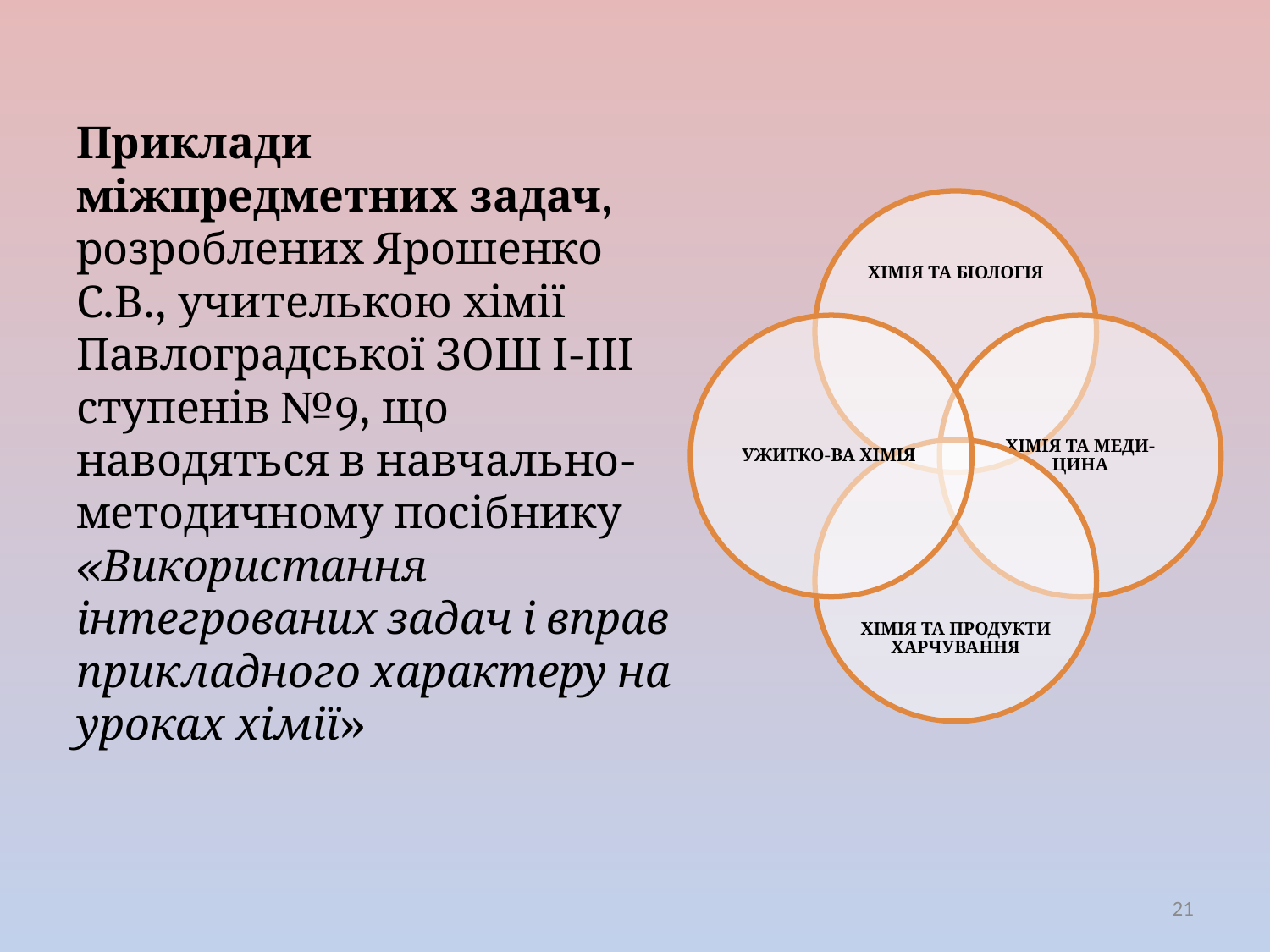

# Приклади міжпредметних задач, розроблених Ярошенко С.В., учителькою хімії Павлоградської ЗОШ І-ІІІ ступенів №9, що наводяться в навчально-методичному посібнику «Використання інтегрованих задач і вправ прикладного характеру на уроках хімії»
ХІМІЯ ТА БІОЛОГІЯ
ХІМІЯ ТА МЕДИ-ЦИНА
ХІМІЯ ТА ПРОДУКТИ ХАРЧУВАННЯ
УЖИТКО-ВА ХІМІЯ

21